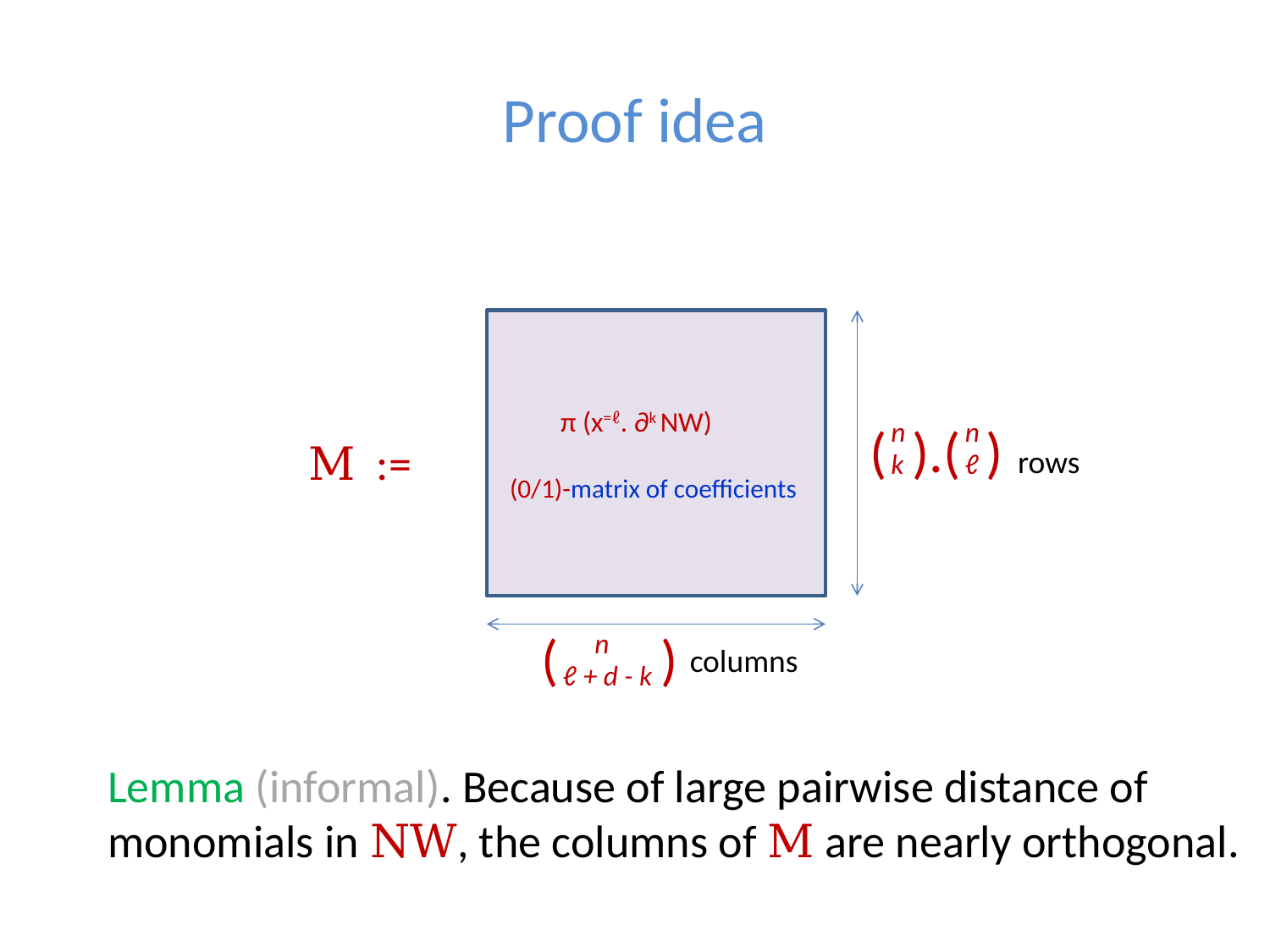

# Proof idea

Lemma (informal). Because of large pairwise distance of monomials in NW, the columns of M are nearly orthogonal.

        π (x=ℓ. ∂k NW)

(0/1)-matrix of coefficients
n
n
(  ).(  )
M  :=
rows
k
ℓ
(        )
n
columns
ℓ + d - k